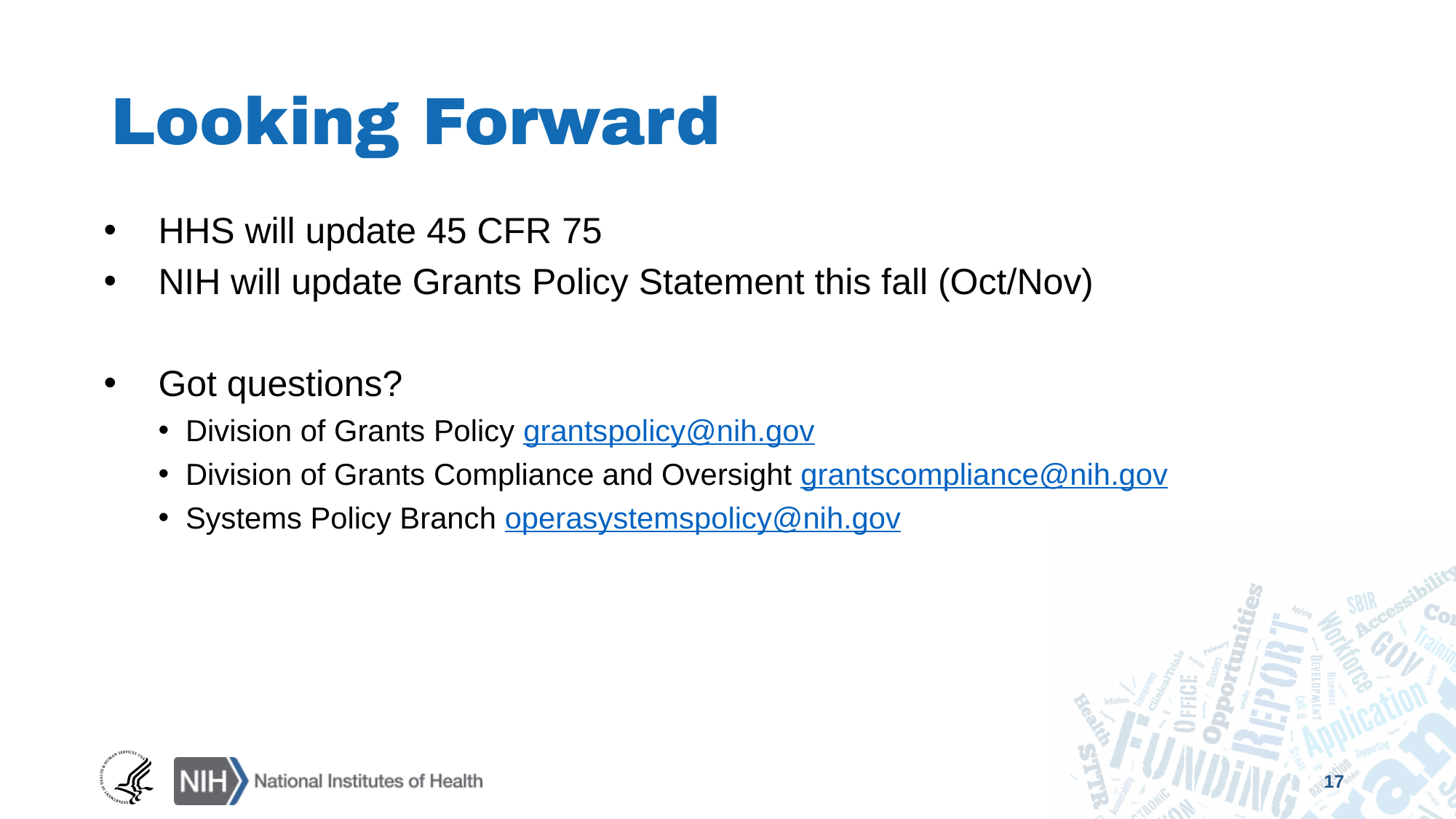

# Looking Forward
HHS will update 45 CFR 75
NIH will update Grants Policy Statement this fall (Oct/Nov)

Got questions?
Division of Grants Policy grantspolicy@nih.gov
Division of Grants Compliance and Oversight grantscompliance@nih.gov
Systems Policy Branch operasystemspolicy@nih.gov
17